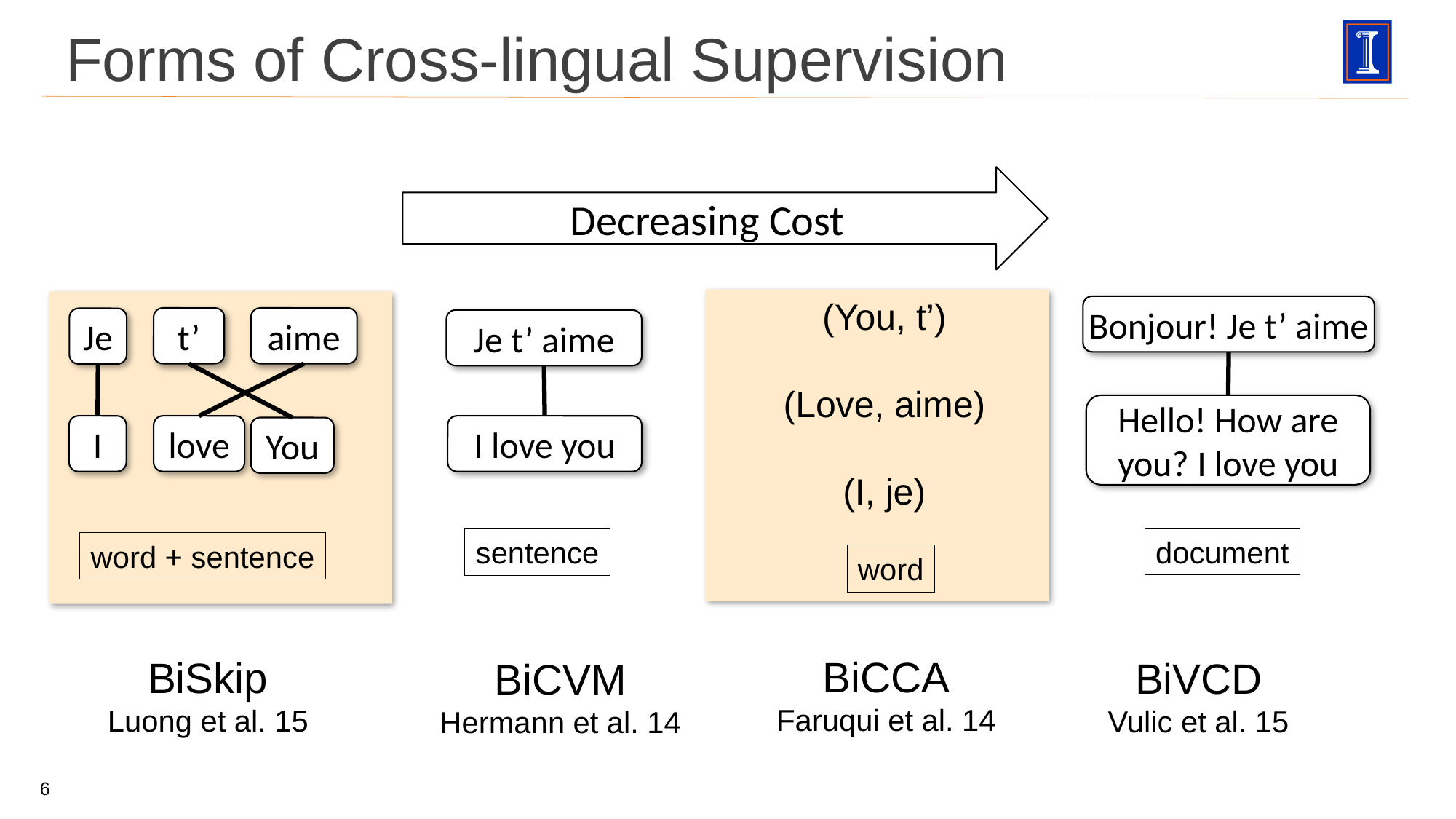

# Forms of Cross-lingual Supervision
Decreasing Cost
(You, t’)

(Love, aime)

(I, je)

Bonjour! Je t’ aime
Hello! How are you? I love you
t’
aime
Je
I
love
You
Je t’ aime
I love you
document
sentence
word + sentence
word
BiCCA
Faruqui et al. 14
BiSkip
Luong et al. 15

BiVCD
Vulic et al. 15
BiCVM
Hermann et al. 14
6